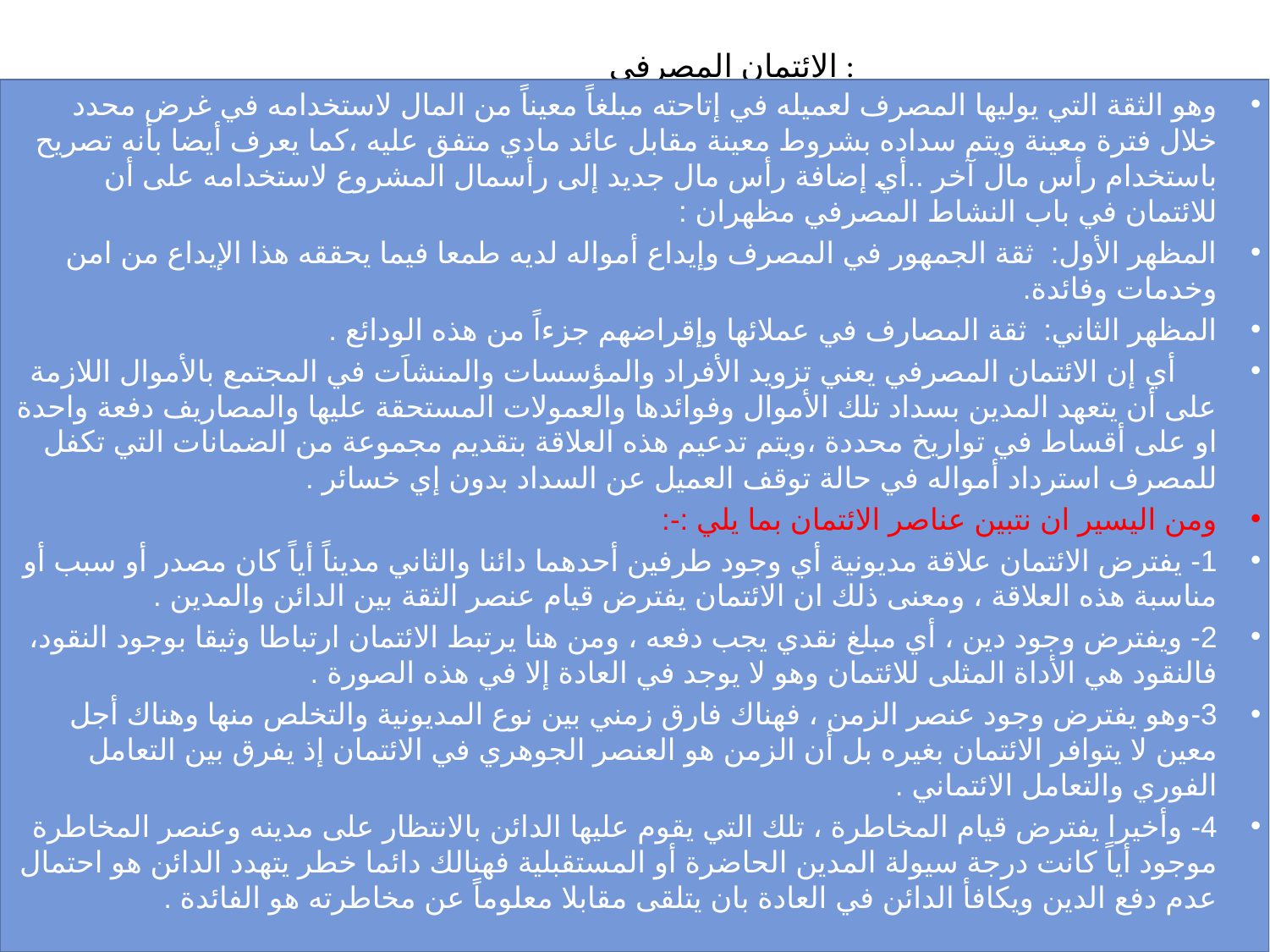

# الائتمان المصرفي :
وهو الثقة التي يوليها المصرف لعميله في إتاحته مبلغاً معيناً من المال لاستخدامه في غرض محدد خلال فترة معينة ويتم سداده بشروط معينة مقابل عائد مادي متفق عليه ،كما يعرف أيضا بأنه تصريح باستخدام رأس مال آخر ..أي إضافة رأس مال جديد إلى رأسمال المشروع لاستخدامه على أن للائتمان في باب النشاط المصرفي مظهران :
المظهر الأول:  ثقة الجمهور في المصرف وإيداع أمواله لديه طمعا فيما يحققه هذا الإيداع من امن وخدمات وفائدة.
المظهر الثاني:  ثقة المصارف في عملائها وإقراضهم جزءاً من هذه الودائع .
     أي إن الائتمان المصرفي يعني تزويد الأفراد والمؤسسات والمنشاَت في المجتمع بالأموال اللازمة على أن يتعهد المدين بسداد تلك الأموال وفوائدها والعمولات المستحقة عليها والمصاريف دفعة واحدة او على أقساط في تواريخ محددة ،ويتم تدعيم هذه العلاقة بتقديم مجموعة من الضمانات التي تكفل للمصرف استرداد أمواله في حالة توقف العميل عن السداد بدون إي خسائر .
ومن اليسير ان نتبين عناصر الائتمان بما يلي :-:
1- يفترض الائتمان علاقة مديونية أي وجود طرفين أحدهما دائنا والثاني مديناً أياً كان مصدر أو سبب أو مناسبة هذه العلاقة ، ومعنى ذلك ان الائتمان يفترض قيام عنصر الثقة بين الدائن والمدين .
2- ويفترض وجود دين ، أي مبلغ نقدي يجب دفعه ، ومن هنا يرتبط الائتمان ارتباطا وثيقا بوجود النقود، فالنقود هي الأداة المثلى للائتمان وهو لا يوجد في العادة إلا في هذه الصورة .
3-وهو يفترض وجود عنصر الزمن ، فهناك فارق زمني بين نوع المديونية والتخلص منها وهناك أجل معين لا يتوافر الائتمان بغيره بل أن الزمن هو العنصر الجوهري في الائتمان إذ يفرق بين التعامل الفوري والتعامل الائتماني .
4- وأخيرا يفترض قيام المخاطرة ، تلك التي يقوم عليها الدائن بالانتظار على مدينه وعنصر المخاطرة موجود أياً كانت درجة سيولة المدين الحاضرة أو المستقبلية فهنالك دائما خطر يتهدد الدائن هو احتمال عدم دفع الدين ويكافأ الدائن في العادة بان يتلقى مقابلا معلوماً عن مخاطرته هو الفائدة .

81